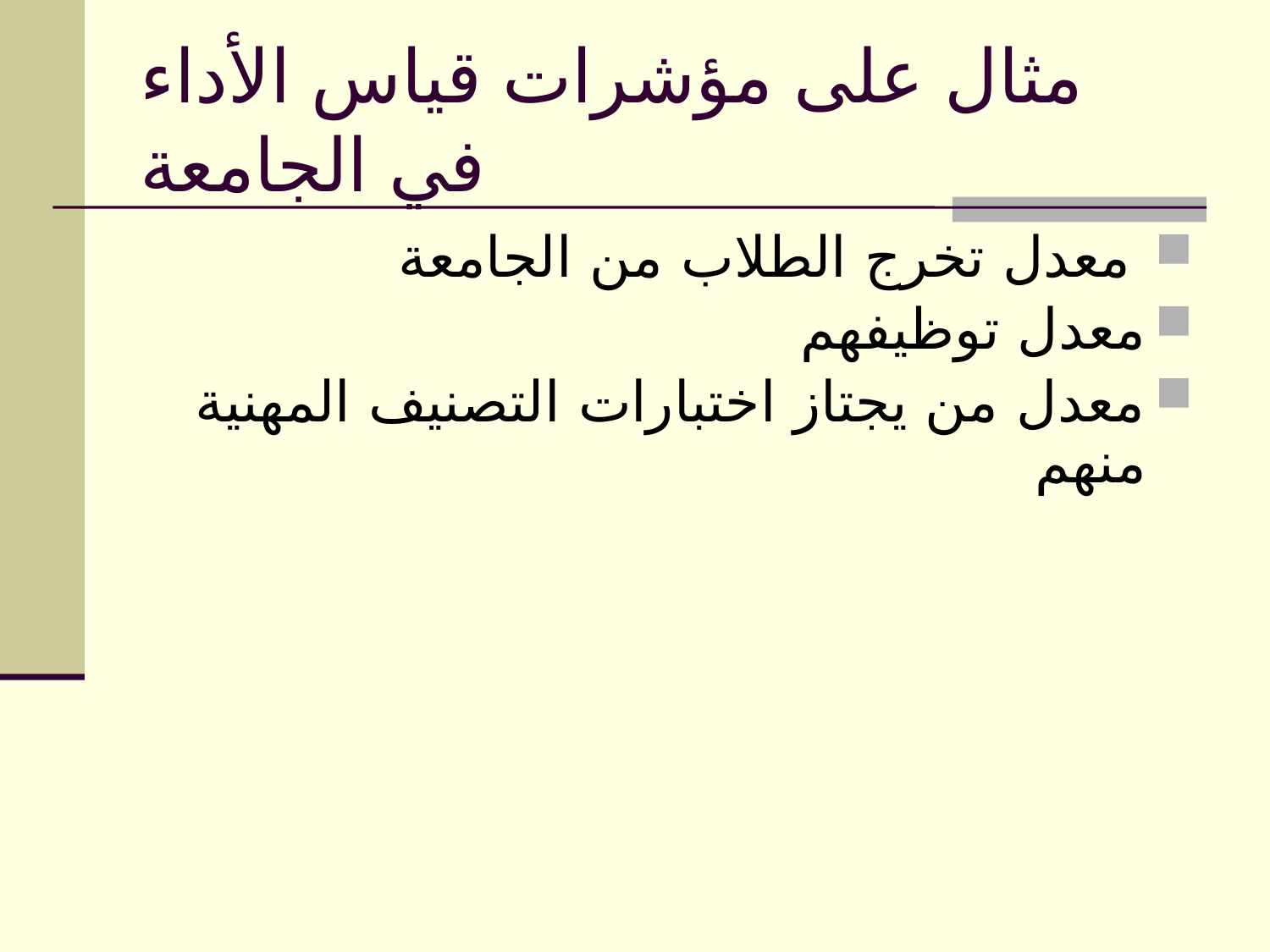

# مثال على مؤشرات قياس الأداء في الجامعة
 معدل تخرج الطلاب من الجامعة
معدل توظيفهم
معدل من يجتاز اختبارات التصنيف المهنية منهم